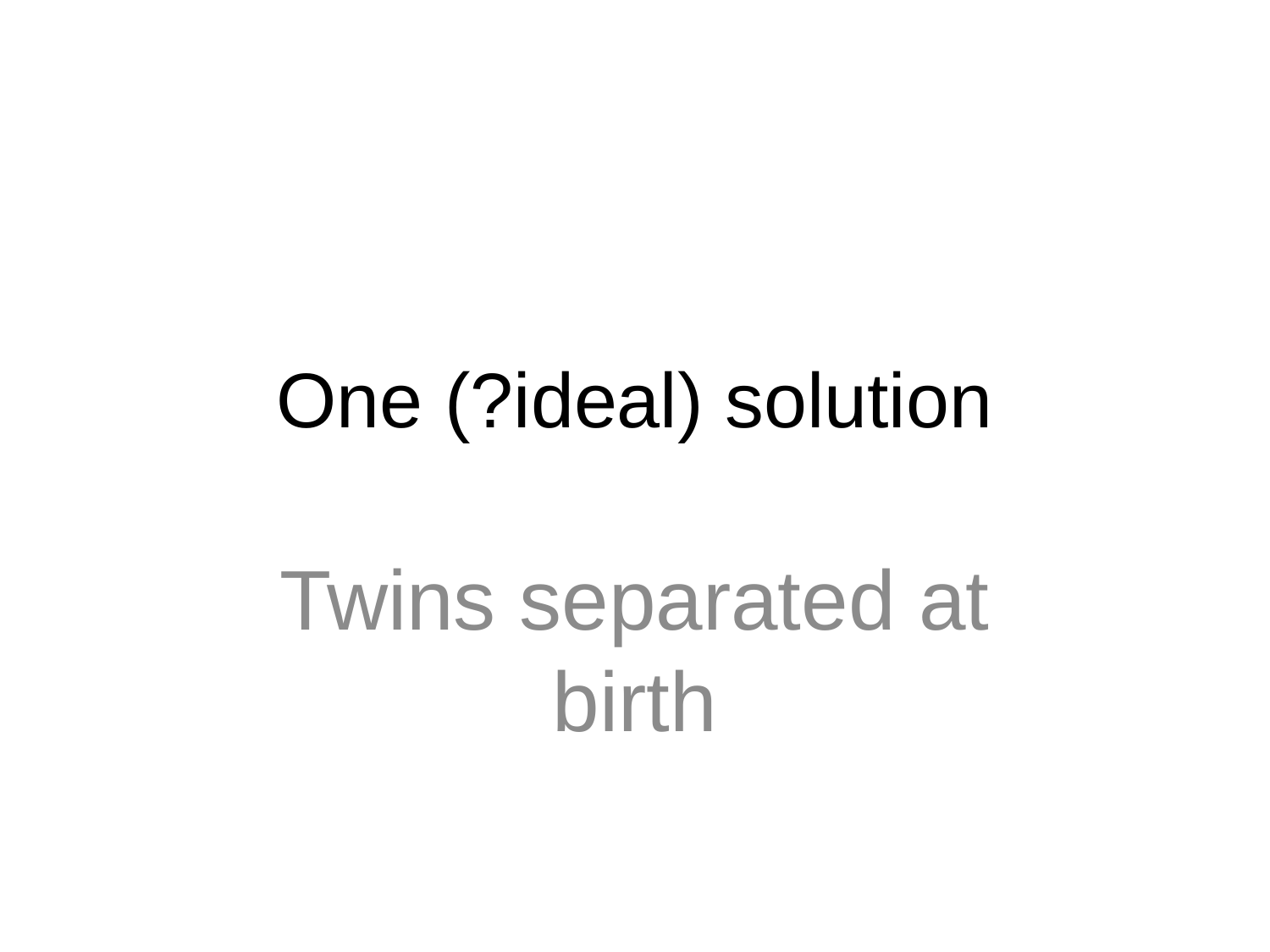

# One (?ideal) solution
Twins separated at birth